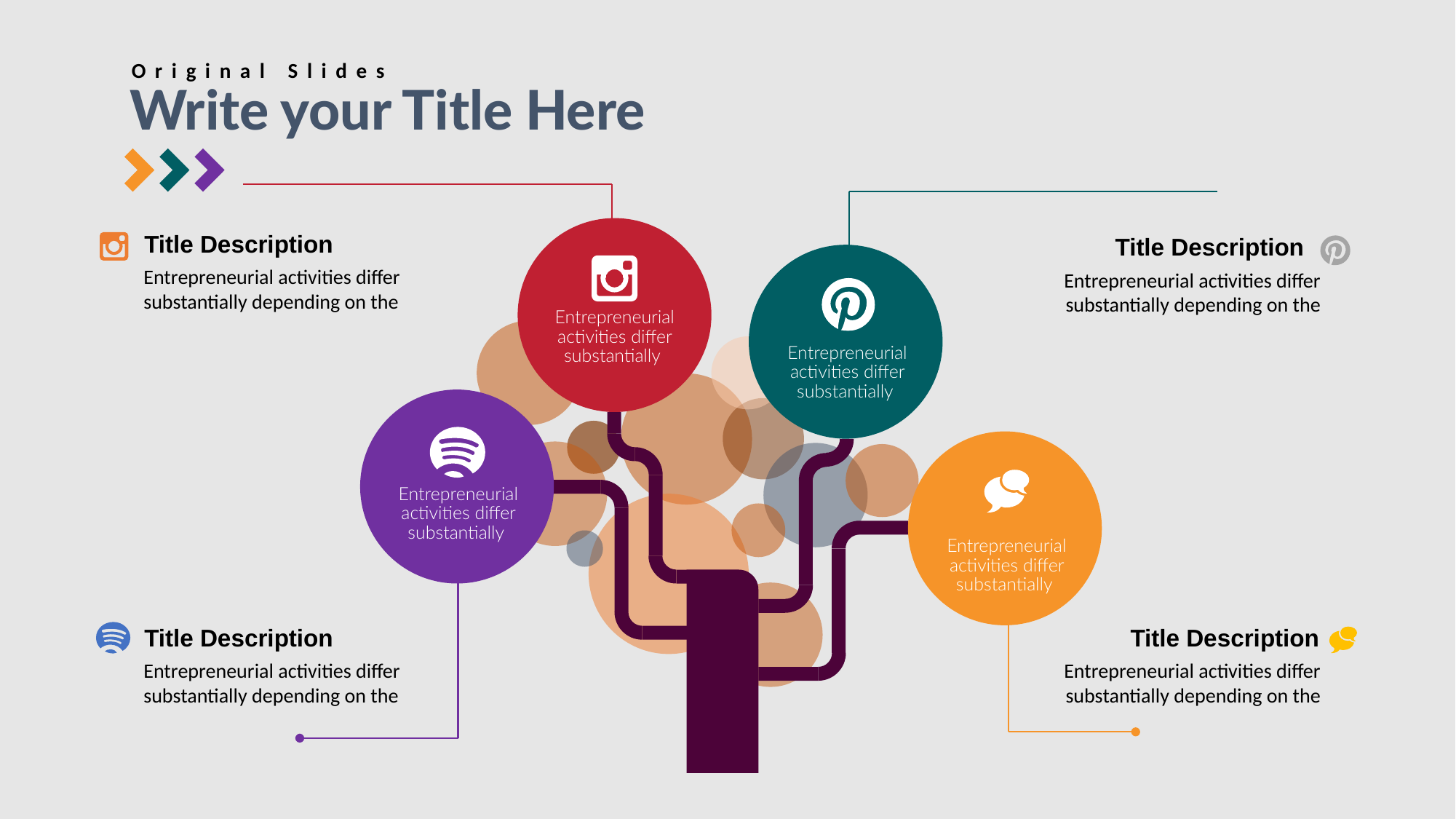

Original Slides
Write your Title Here

Title Description
Title Description

Entrepreneurial activities differ substantially depending on the
Entrepreneurial activities differ substantially depending on the

Entrepreneurial activities differ substantially

Entrepreneurial activities differ substantially

Entrepreneurial activities differ substantially

Entrepreneurial activities differ substantially

Entrepreneurial activities differ substantially

Title Description
Title Description

Entrepreneurial activities differ substantially depending on the
Entrepreneurial activities differ substantially depending on the